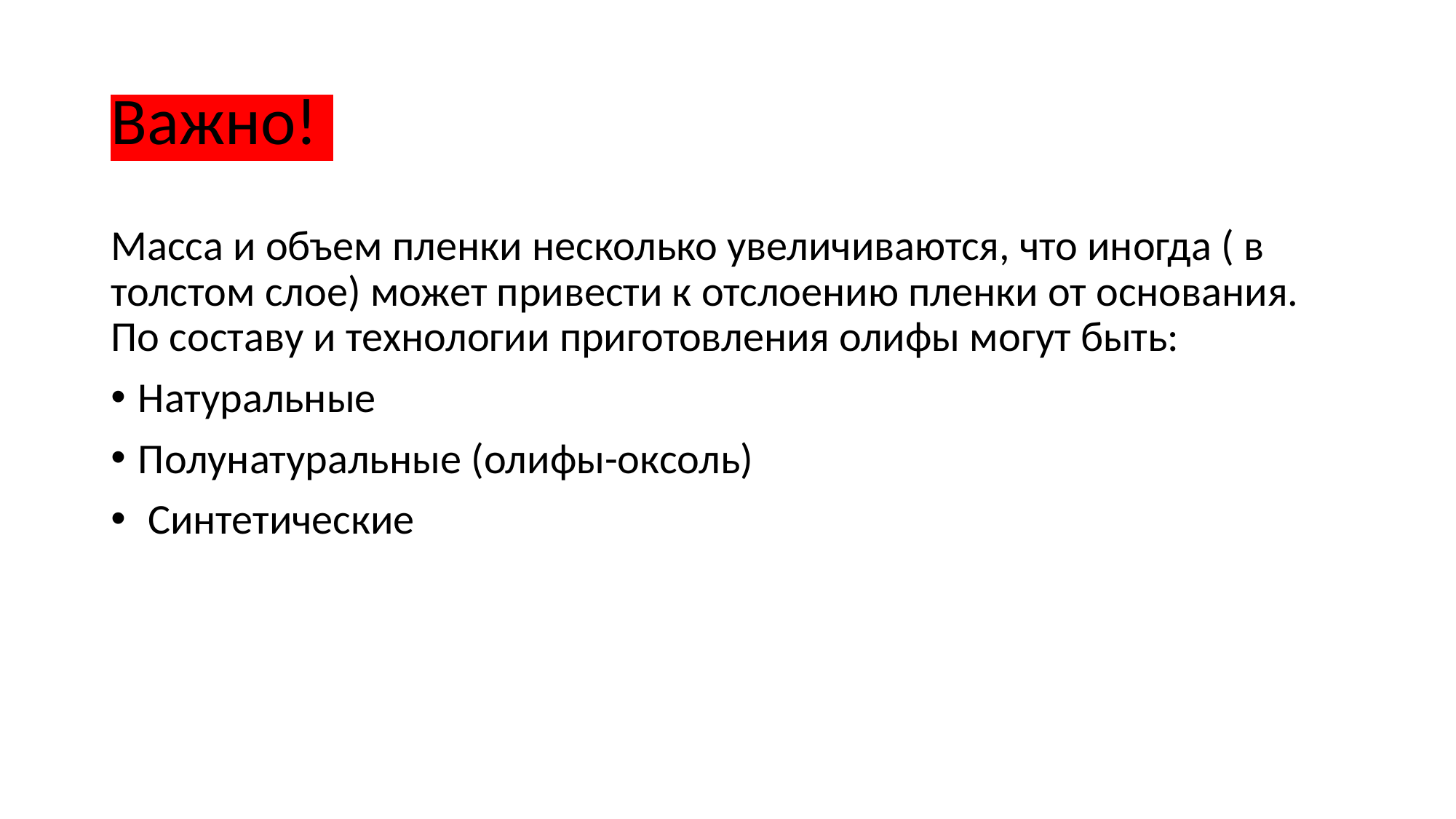

# Важно!
Масса и объем пленки несколько увеличиваются, что иногда ( в толстом слое) может привести к отслоению пленки от основания. По составу и технологии приготовления олифы могут быть:
Натуральные
Полунатуральные (олифы-оксоль)
 Синтетические